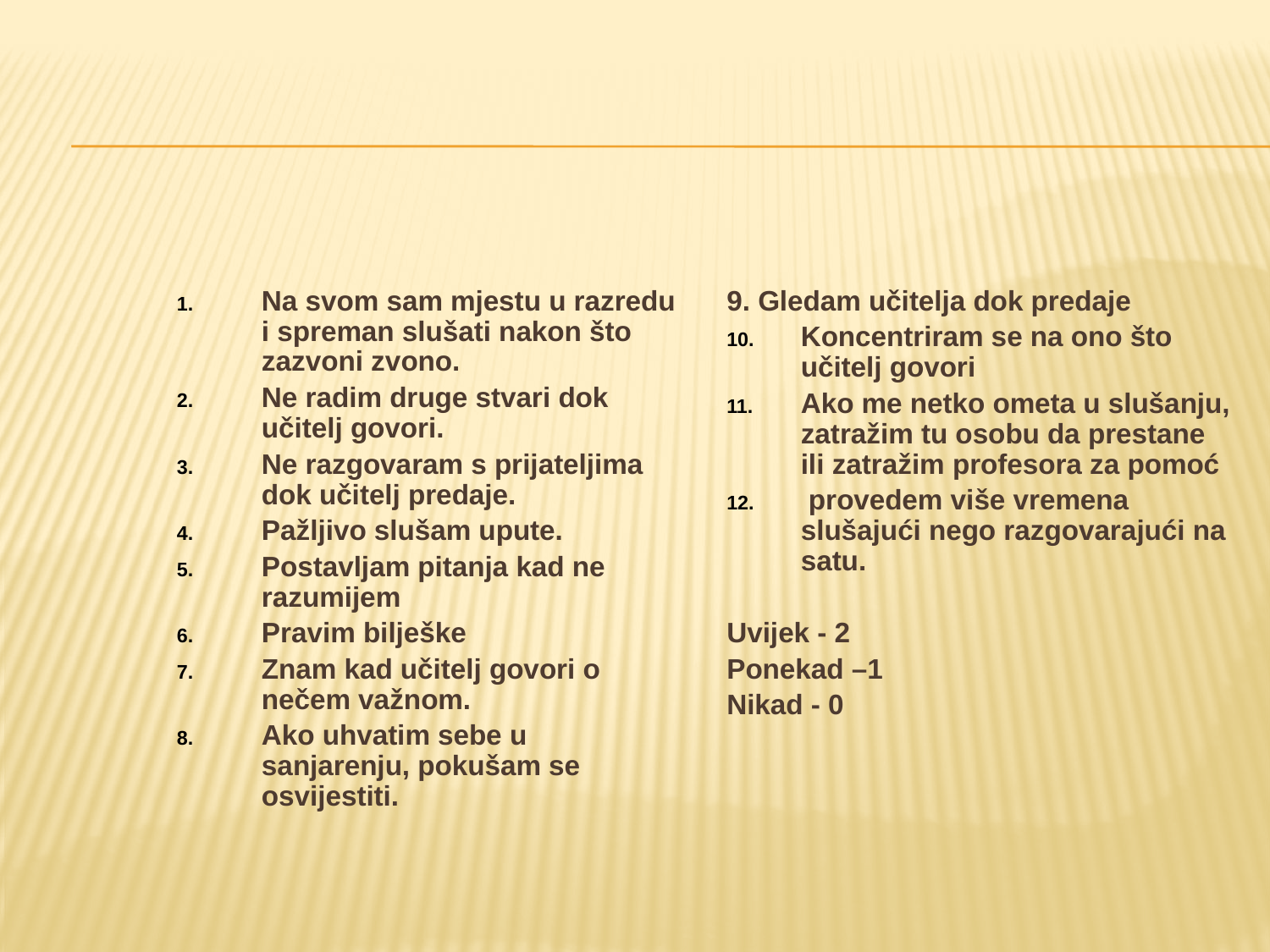

Na svom sam mjestu u razredu i spreman slušati nakon što zazvoni zvono.
Ne radim druge stvari dok učitelj govori.
Ne razgovaram s prijateljima dok učitelj predaje.
Pažljivo slušam upute.
Postavljam pitanja kad ne razumijem
Pravim bilješke
Znam kad učitelj govori o nečem važnom.
Ako uhvatim sebe u sanjarenju, pokušam se osvijestiti.

9. Gledam učitelja dok predaje
Koncentriram se na ono što učitelj govori
Ako me netko ometa u slušanju, zatražim tu osobu da prestane ili zatražim profesora za pomoć
 provedem više vremena slušajući nego razgovarajući na satu.

Uvijek - 2
Ponekad –1
Nikad - 0